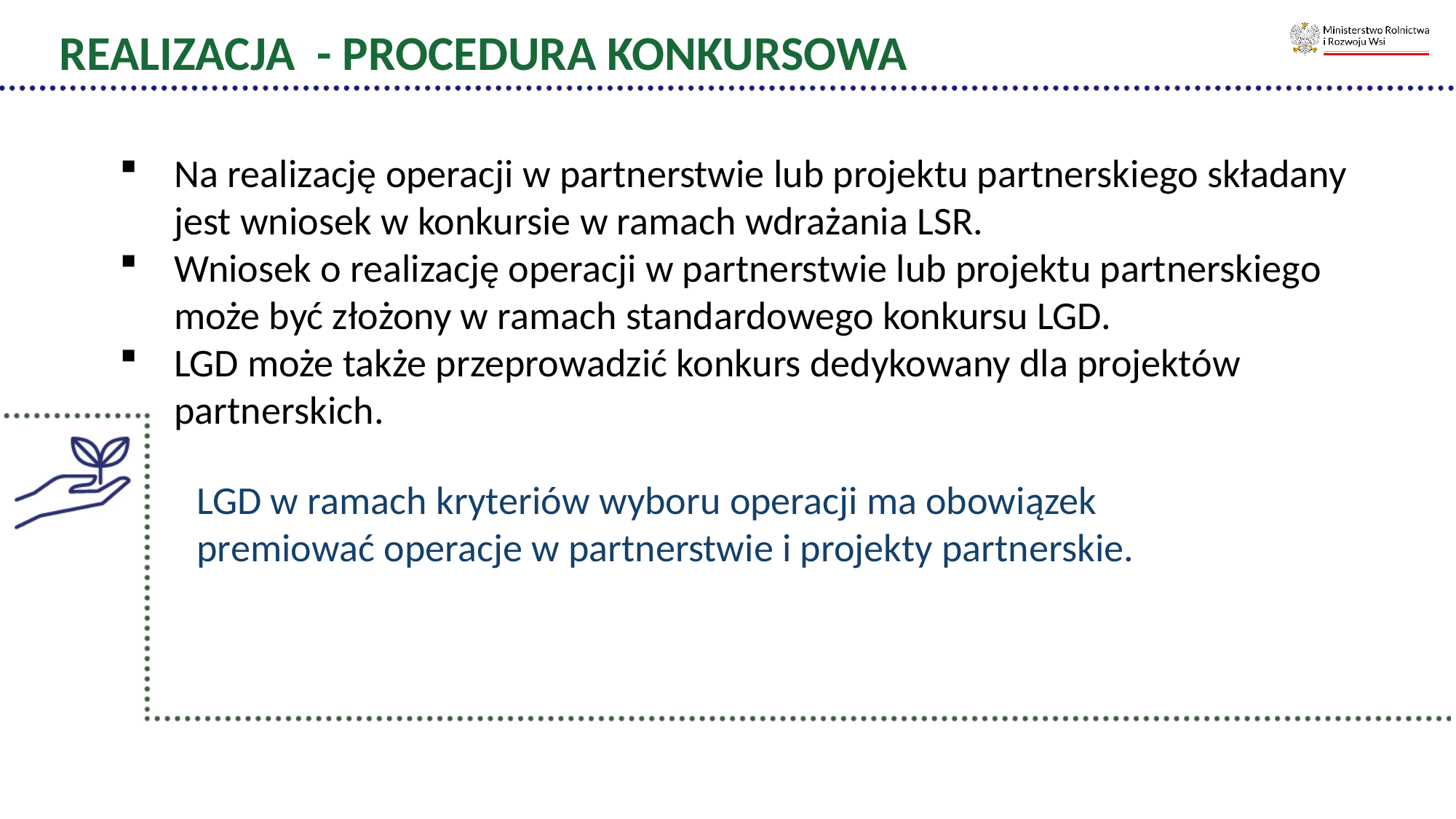

REALIZACJA  - PROCEDURA KONKURSOWA
Na realizację operacji w partnerstwie lub projektu partnerskiego składany jest wniosek w konkursie w ramach wdrażania LSR.
Wniosek o realizację operacji w partnerstwie lub projektu partnerskiego może być złożony w ramach standardowego konkursu LGD.
LGD może także przeprowadzić konkurs dedykowany dla projektów partnerskich.
LGD w ramach kryteriów wyboru operacji ma obowiązek premiować operacje w partnerstwie i projekty partnerskie.